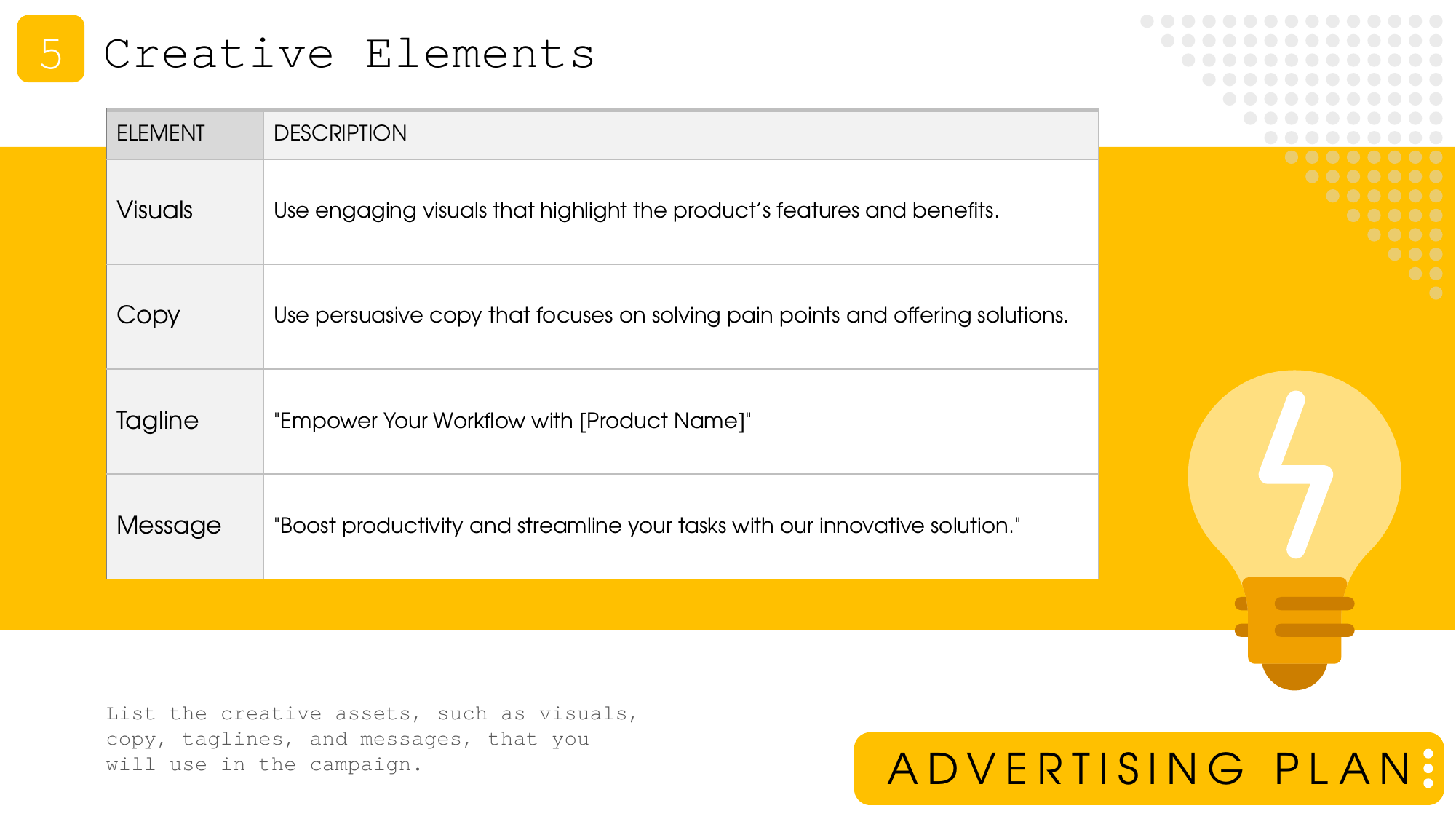

Creative Elements
5
| ELEMENT | DESCRIPTION |
| --- | --- |
| Visuals | Use engaging visuals that highlight the product’s features and benefits. |
| Copy | Use persuasive copy that focuses on solving pain points and offering solutions. |
| Tagline | "Empower Your Workflow with [Product Name]" |
| Message | "Boost productivity and streamline your tasks with our innovative solution." |

List the creative assets, such as visuals, copy, taglines, and messages, that you will use in the campaign.

ADVERTISING PLAN